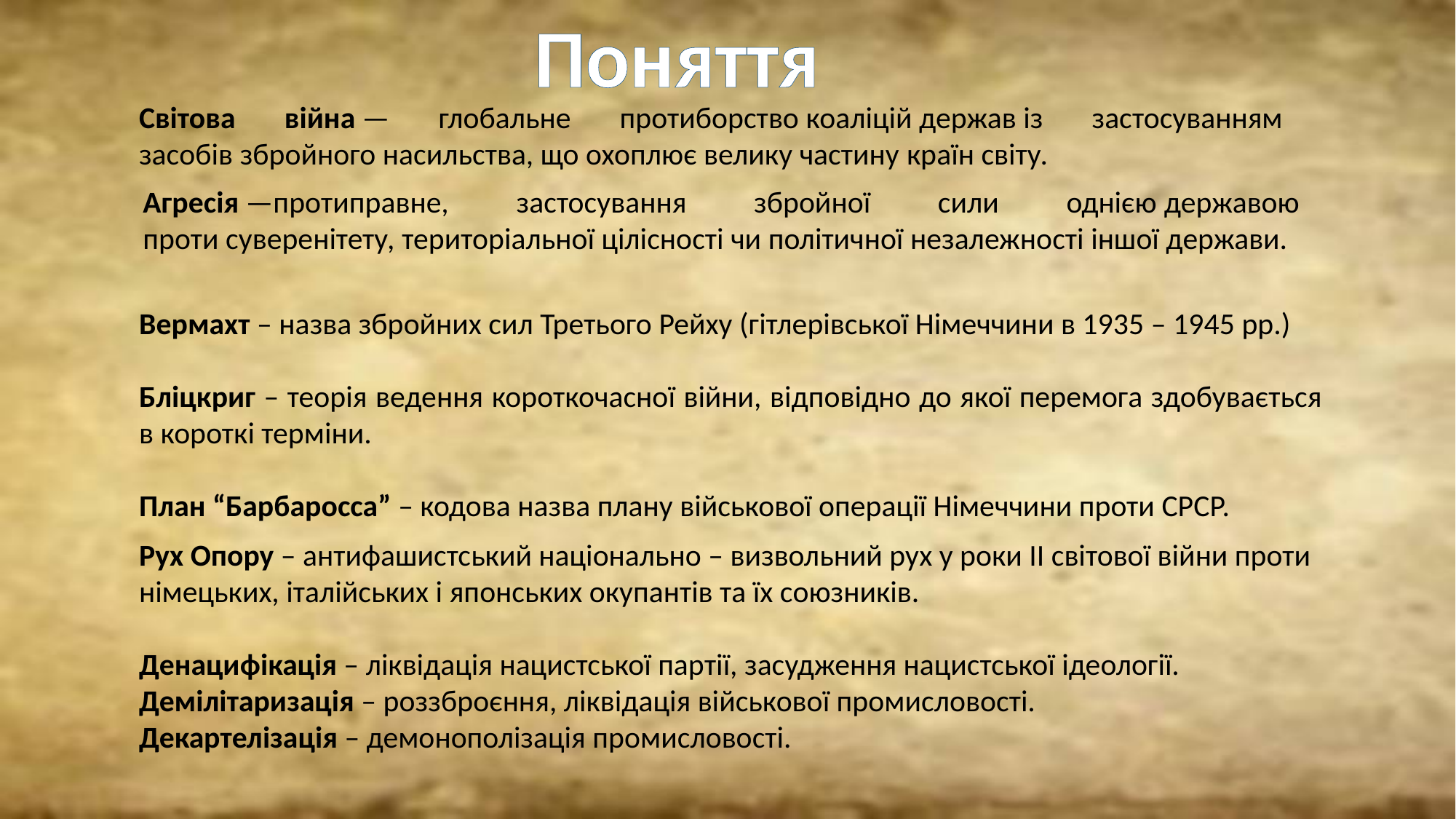

Поняття
Світова війна — глобальне протиборство коаліцій держав із застосуванням засобів збройного насильства, що охоплює велику частину країн світу.
Агресія —протиправне, застосування збройної сили однією державою проти суверенітету, територіальної цілісності чи політичної незалежності іншої держави.
Вермахт – назва збройних сил Третього Рейху (гітлерівської Німеччини в 1935 – 1945 рр.)

Бліцкриг – теорія ведення короткочасної війни, відповідно до якої перемога здобувається в короткі терміни.

План “Барбаросса” – кодова назва плану військової операції Німеччини проти СРСР.
Рух Опору – антифашистський національно – визвольний рух у роки ІІ світової війни проти німецьких, італійських і японських окупантів та їх союзників.

Денацифікація – ліквідація нацистської партії, засудження нацистської ідеології.
Демілітаризація – роззброєння, ліквідація військової промисловості.
Декартелізація – демонополізація промисловості.